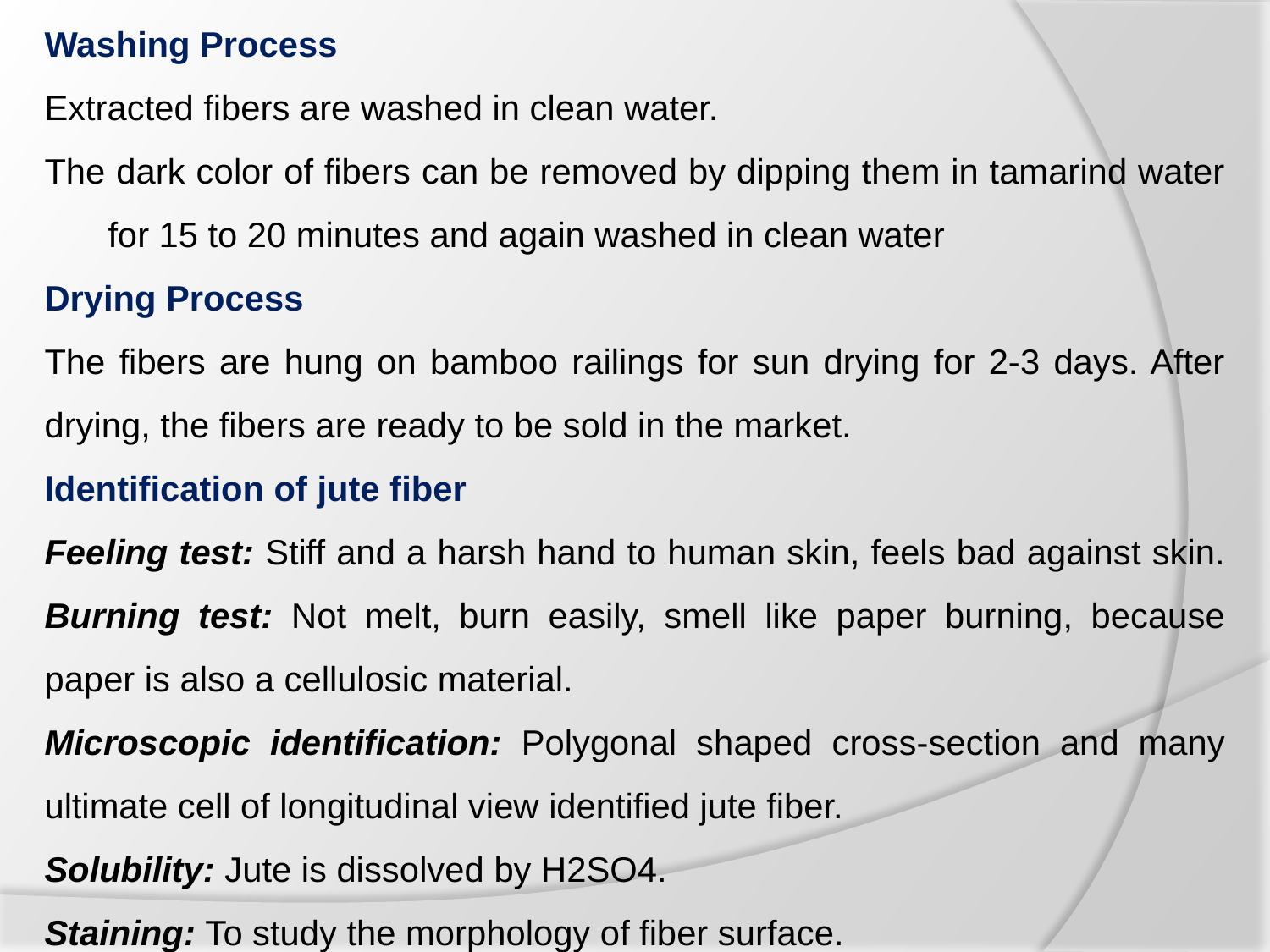

Washing Process
Extracted fibers are washed in clean water.
The dark color of fibers can be removed by dipping them in tamarind water for 15 to 20 minutes and again washed in clean water
Drying Process
The fibers are hung on bamboo railings for sun drying for 2-3 days. After drying, the fibers are ready to be sold in the market.
Identification of jute fiber
Feeling test: Stiff and a harsh hand to human skin, feels bad against skin. Burning test: Not melt, burn easily, smell like paper burning, because paper is also a cellulosic material.
Microscopic identification: Polygonal shaped cross-section and many ultimate cell of longitudinal view identified jute fiber.
Solubility: Jute is dissolved by H2SO4.
Staining: To study the morphology of fiber surface.